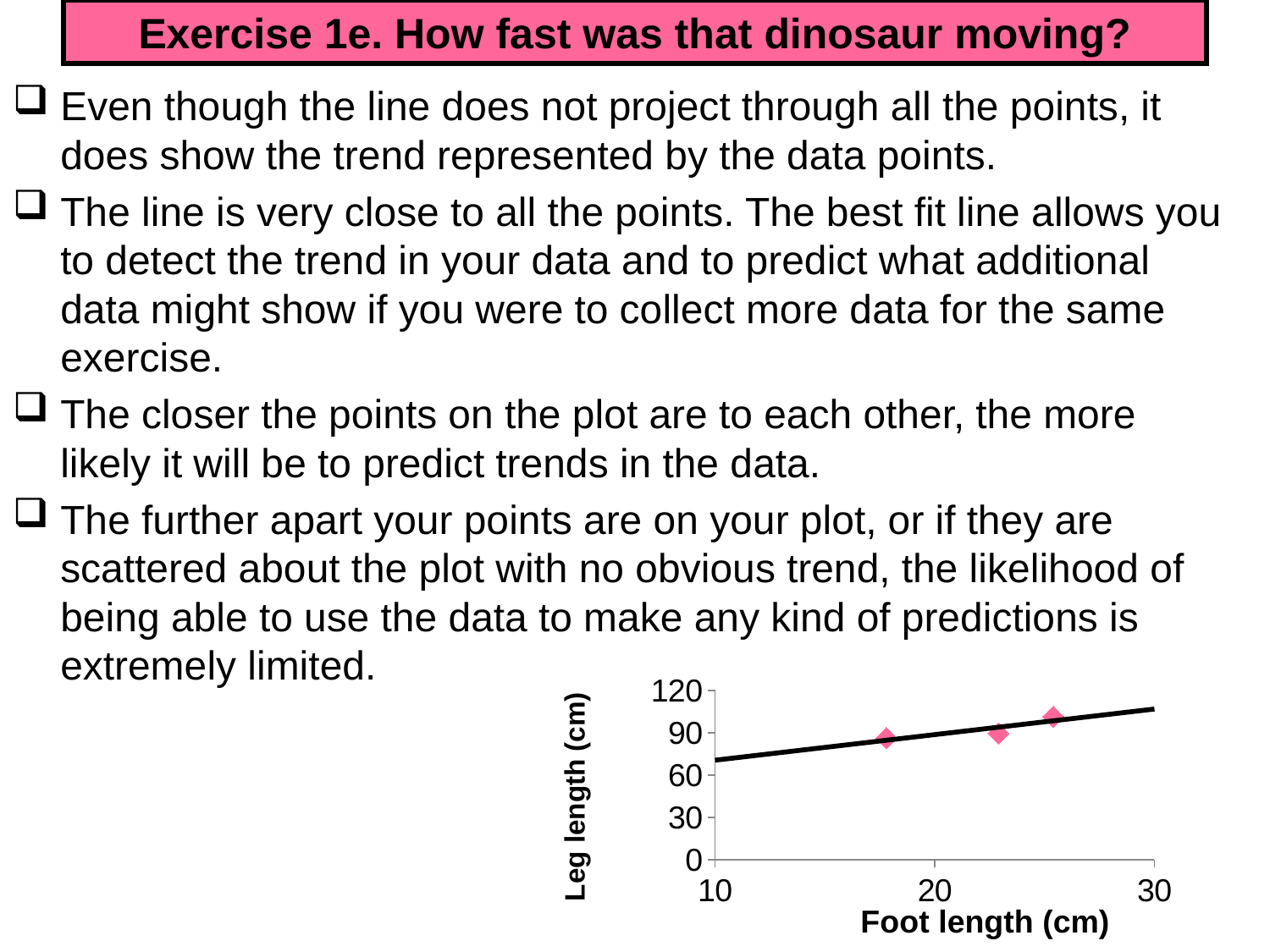

# Exercise 1e. How fast was that dinosaur moving?
Even though the line does not project through all the points, it does show the trend represented by the data points.
The line is very close to all the points. The best fit line allows you to detect the trend in your data and to predict what additional data might show if you were to collect more data for the same exercise.
The closer the points on the plot are to each other, the more likely it will be to predict trends in the data.
The further apart your points are on your plot, or if they are scattered about the plot with no obvious trend, the likelihood of being able to use the data to make any kind of predictions is extremely limited.

### Chart

| Category | leg length |
|---|---|
Leg length (cm)
Foot length (cm)
85
85